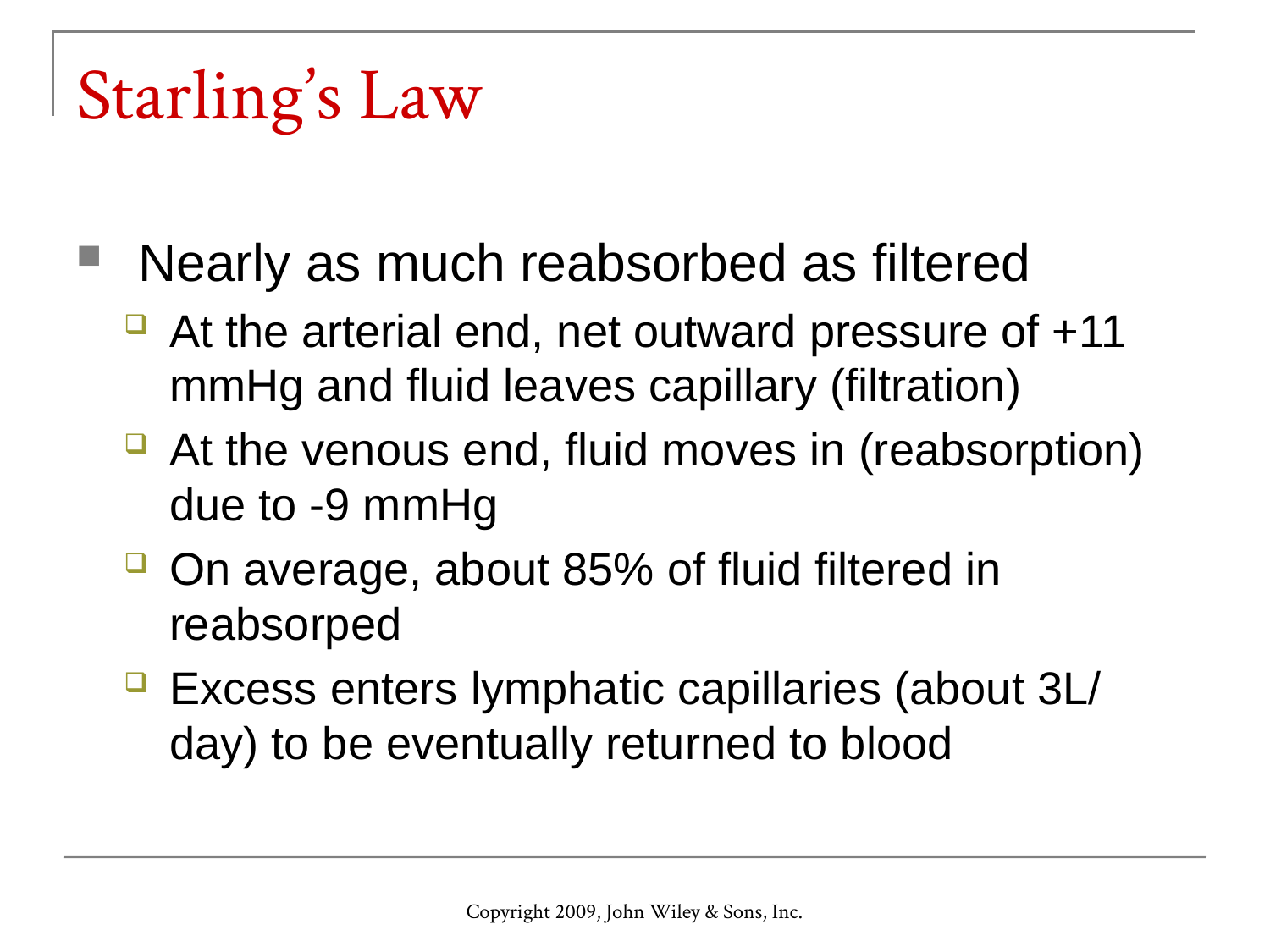

# Starling’s Law
 Nearly as much reabsorbed as filtered
At the arterial end, net outward pressure of +11 mmHg and fluid leaves capillary (filtration)
At the venous end, fluid moves in (reabsorption) due to -9 mmHg
On average, about 85% of fluid filtered in reabsorped
Excess enters lymphatic capillaries (about 3L/ day) to be eventually returned to blood
Copyright 2009, John Wiley & Sons, Inc.